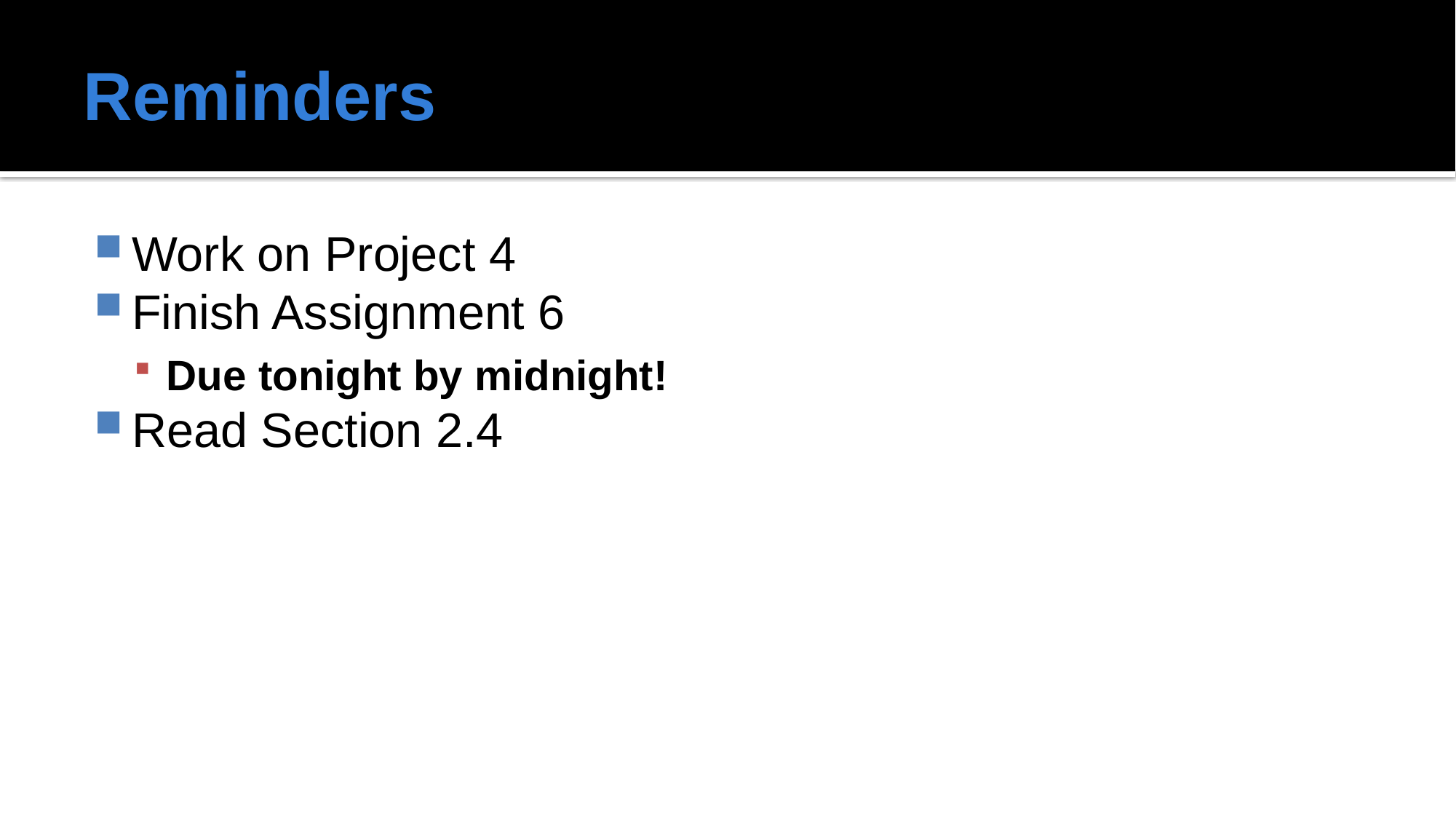

# Reminders
Work on Project 4
Finish Assignment 6
Due tonight by midnight!
Read Section 2.4